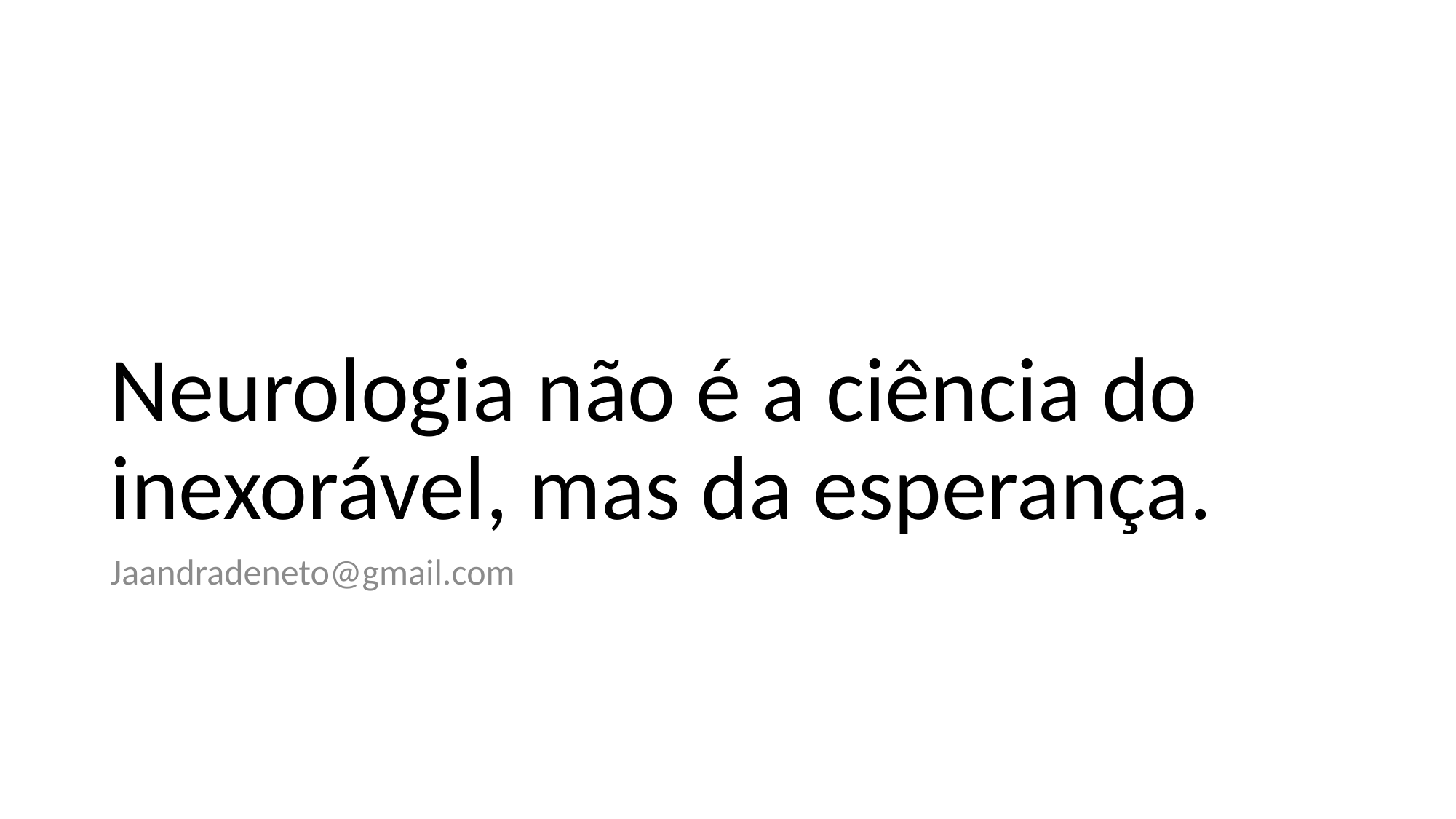

# Neurologia não é a ciência do inexorável, mas da esperança.
Jaandradeneto@gmail.com